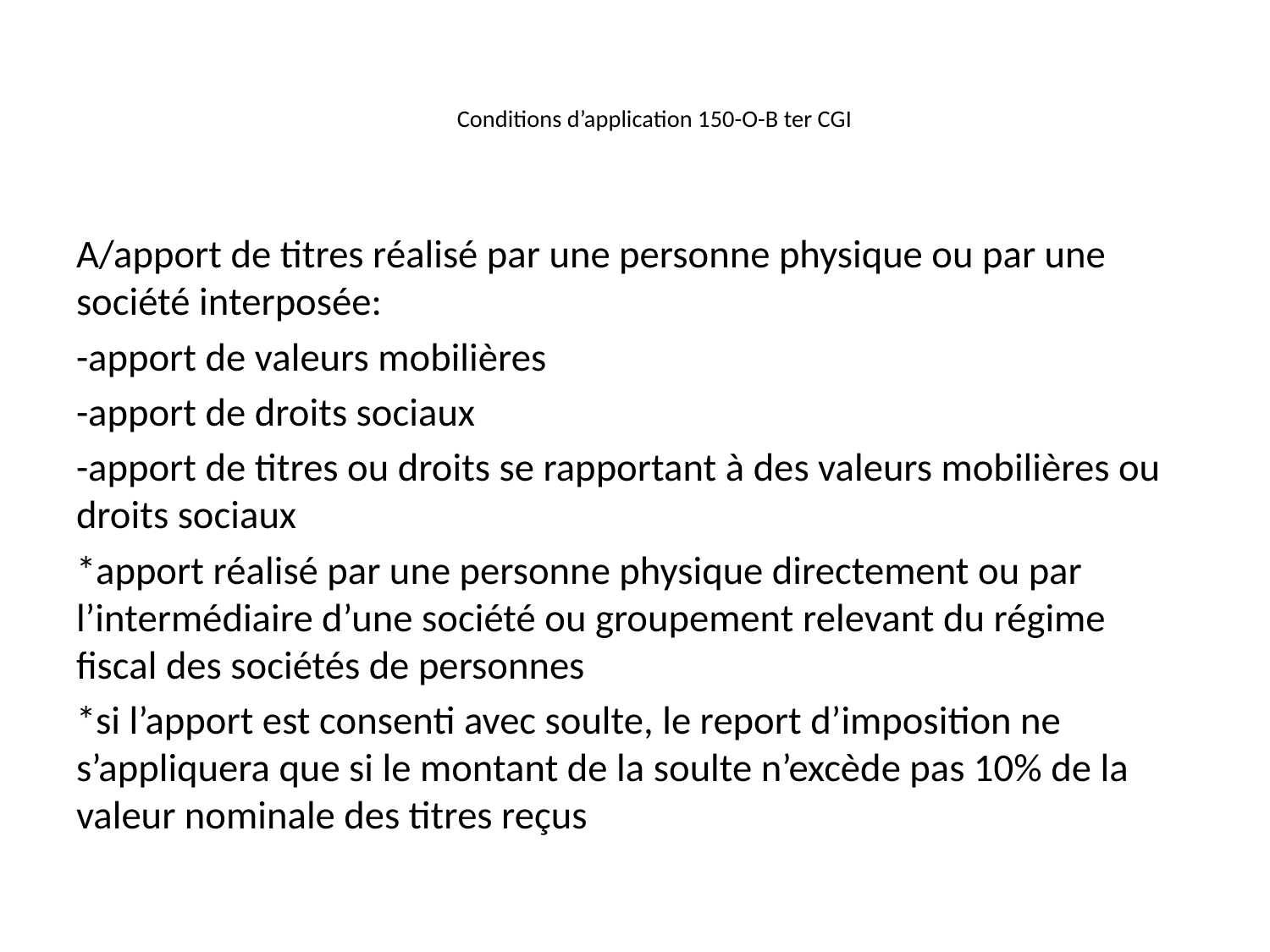

# Conditions d’application 150-O-B ter CGI
A/apport de titres réalisé par une personne physique ou par une société interposée:
-apport de valeurs mobilières
-apport de droits sociaux
-apport de titres ou droits se rapportant à des valeurs mobilières ou droits sociaux
*apport réalisé par une personne physique directement ou par l’intermédiaire d’une société ou groupement relevant du régime fiscal des sociétés de personnes
*si l’apport est consenti avec soulte, le report d’imposition ne s’appliquera que si le montant de la soulte n’excède pas 10% de la valeur nominale des titres reçus